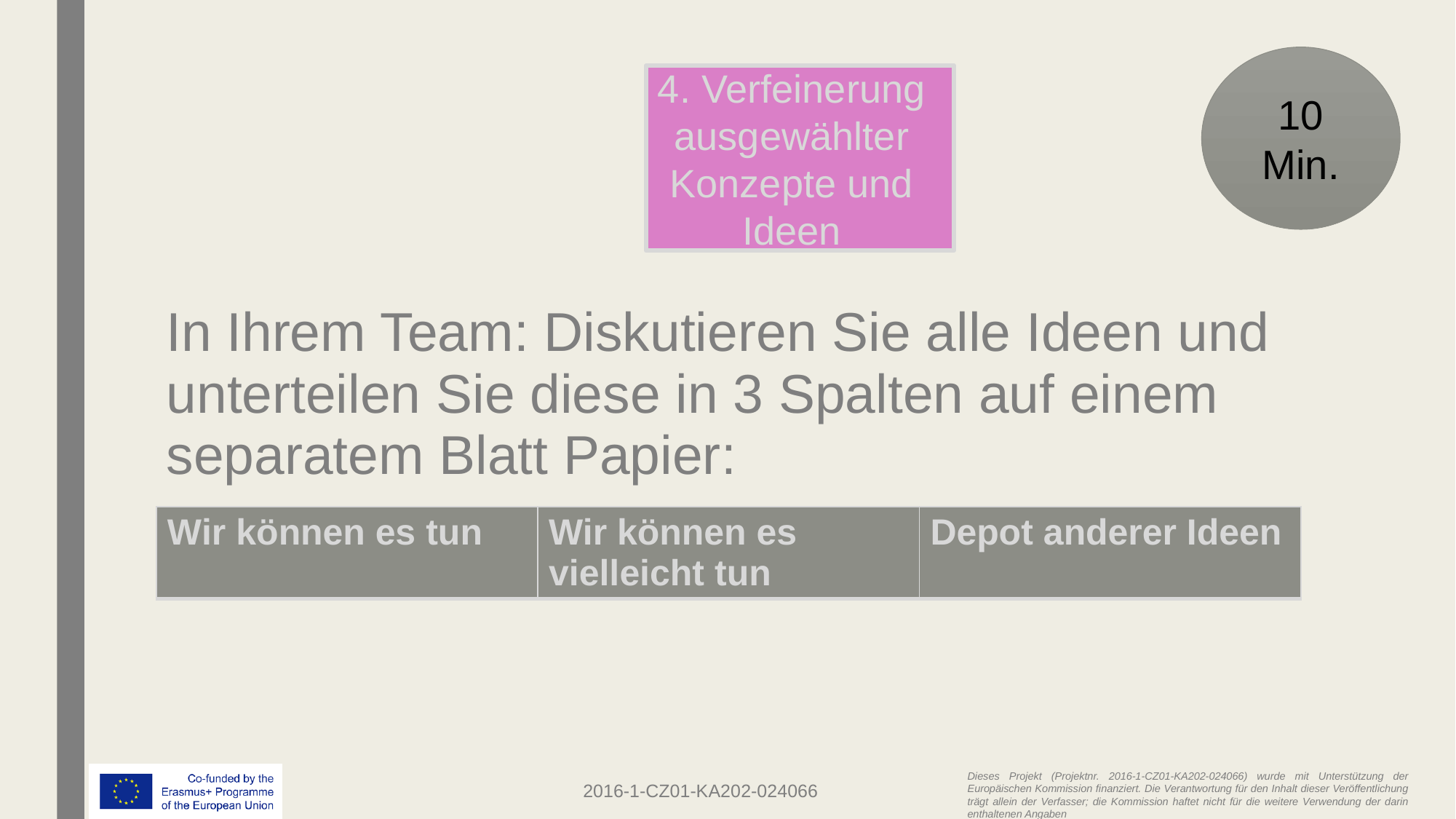

10 Min.
4. Verfeinerung ausgewählter Konzepte und Ideen

In Ihrem Team: Diskutieren Sie alle Ideen und unterteilen Sie diese in 3 Spalten auf einem separatem Blatt Papier:
| Wir können es tun | Wir können es vielleicht tun | Depot anderer Ideen |
| --- | --- | --- |